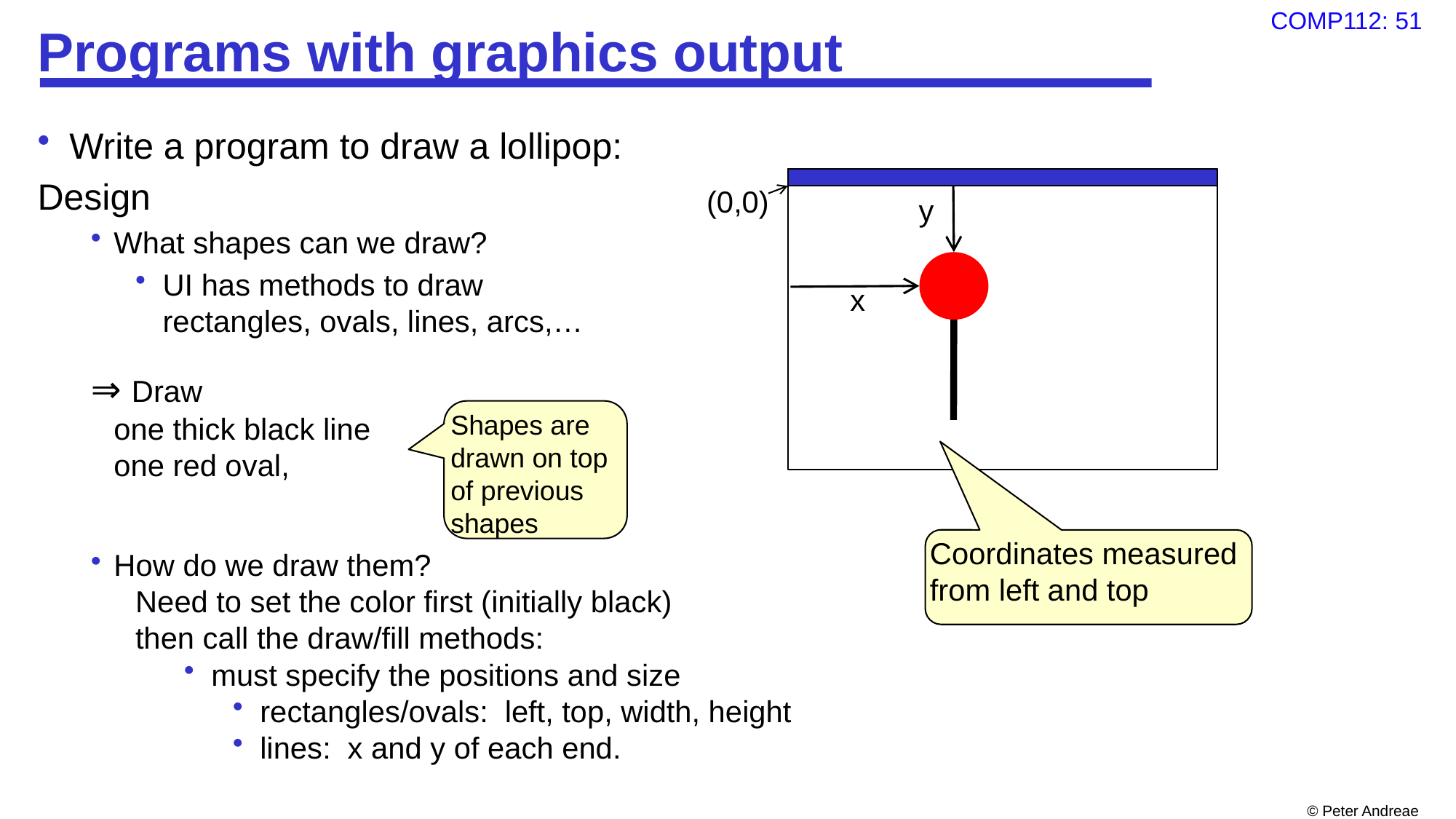

# Programs with graphics output
Write a program to draw a lollipop:
Design
What shapes can we draw?
UI has methods to draw
rectangles, ovals, lines, arcs,…
⇒ Draw
one thick black line
one red oval,
How do we draw them?
Need to set the color first (initially black)
then call the draw/fill methods:
must specify the positions and size
rectangles/ovals:  left, top, width, height
lines:  x and y of each end.

(0,0)
y

x
Shapes are drawn on top of previous shapes
Coordinates measured
from left and top